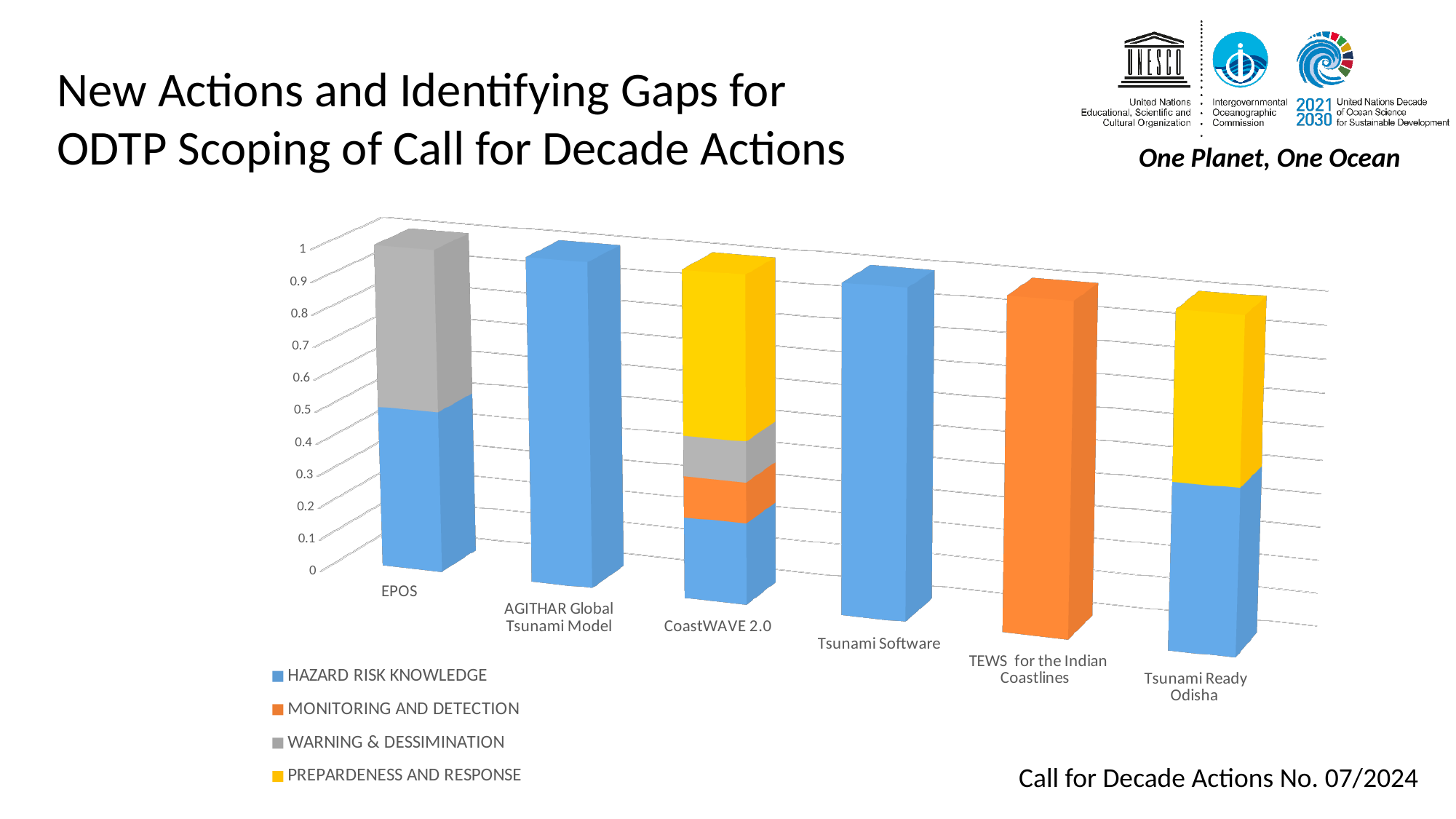

New Actions and Identifying Gaps for
ODTP Scoping of Call for Decade Actions

[unsupported chart]

Call for Decade Actions No. 07/2024